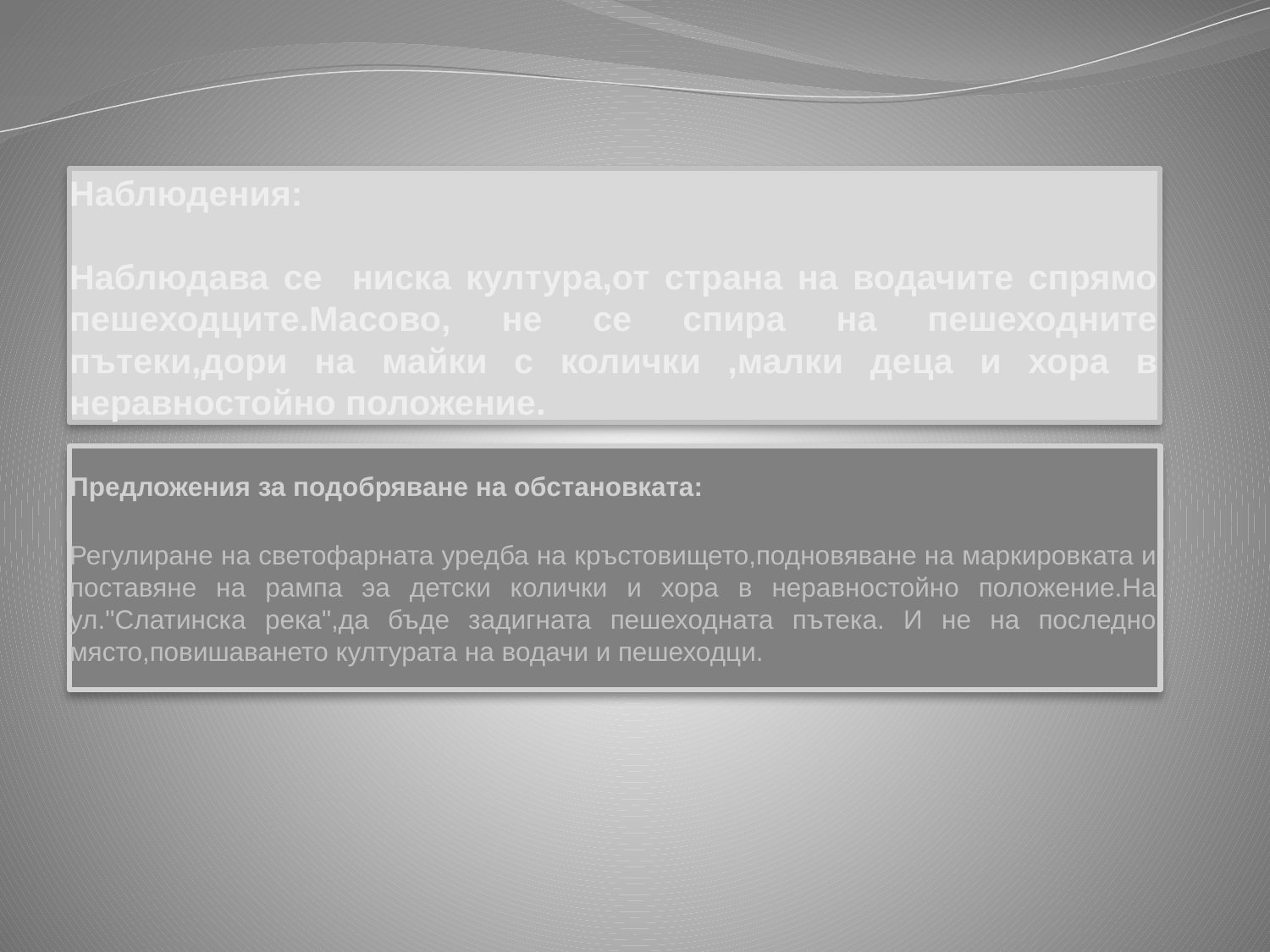

# Наблюдения: Наблюдава се  ниска култура,от страна на водачите спрямо пешеходците.Масово, не се спира на пешеходните пътеки,дори на майки с колички ,малки деца и хора в неравностойно положение.

Предложения за подобряване на обстановката:
Регулиране на светофарната уредба на кръстовището,подновяване на маркировката и поставяне на рампа эа детски колички и хора в неравностойно положение.На ул."Слатинска река",да бъде задигната пешеходната пътека. И не на последно място,повишаването културата на водачи и пешеходци.